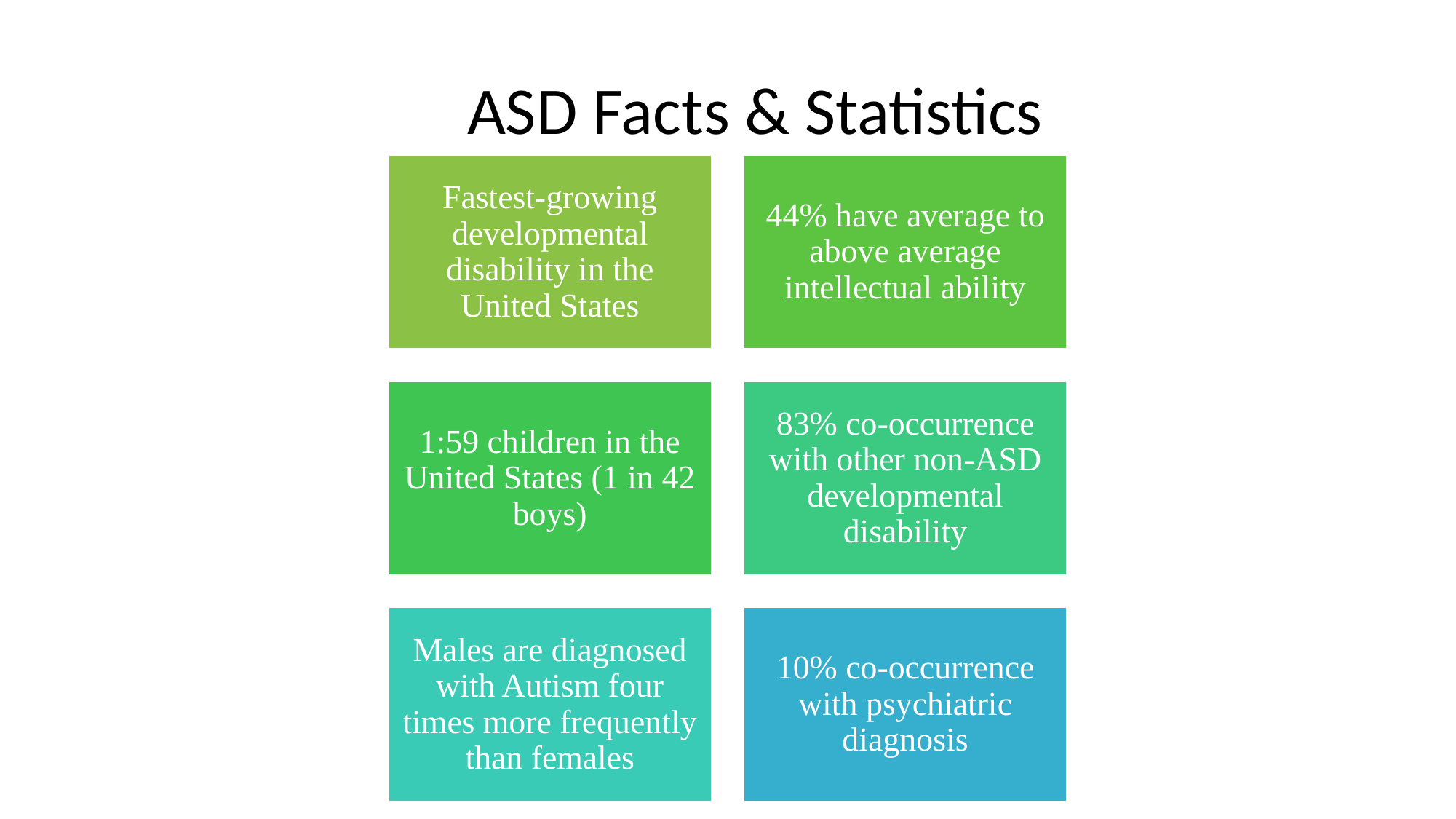

# ASD Facts & Statistics
Fastest-growing developmental disability in the United States
44% have average to above average intellectual ability
1:59 children in the United States (1 in 42 boys)
83% co-occurrence with other non-ASD developmental disability
Males are diagnosed with Autism four times more frequently than females
10% co-occurrence with psychiatric diagnosis